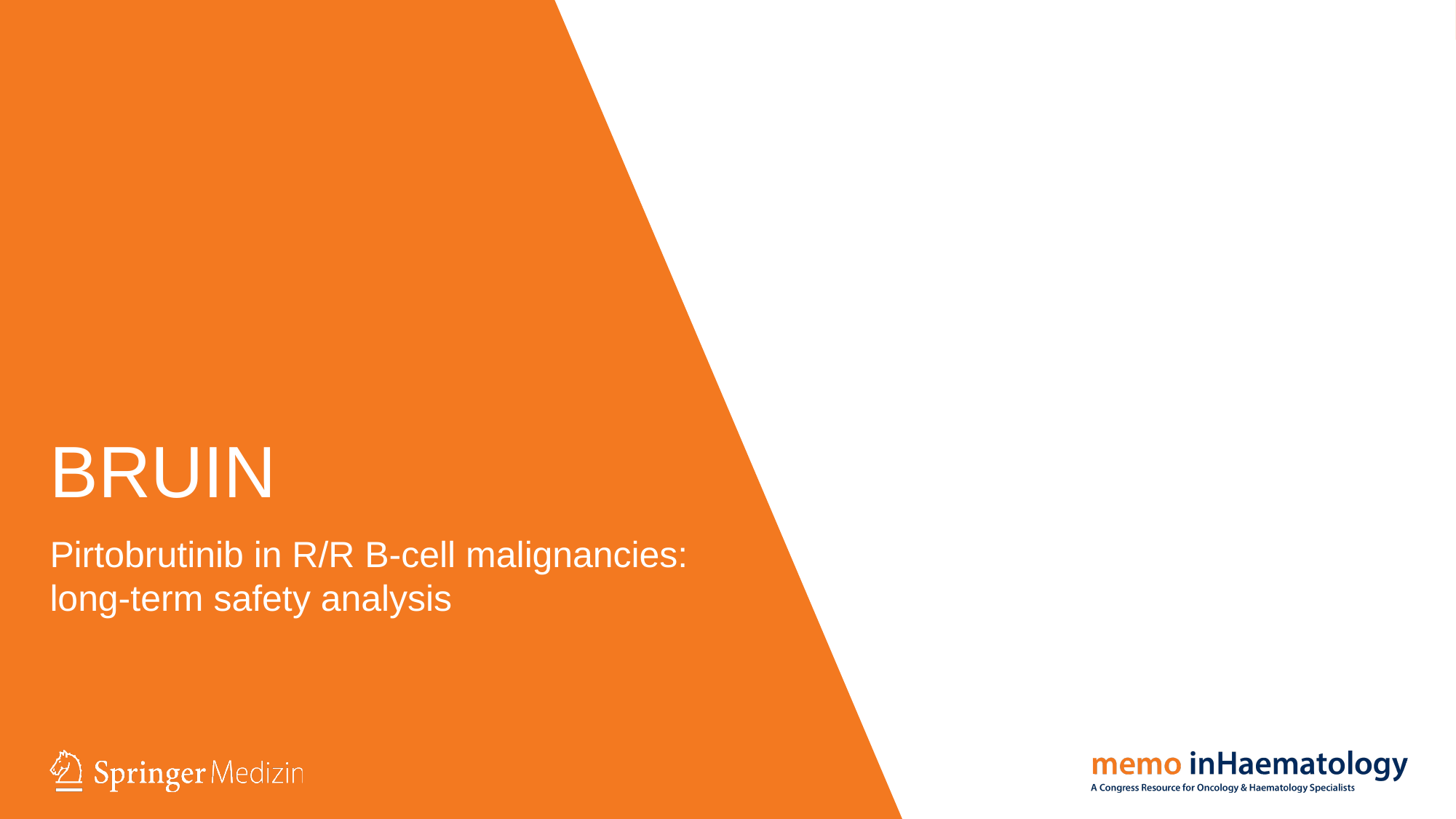

# BRUIN
Pirtobrutinib in R/R B-cell malignancies:
long-term safety analysis